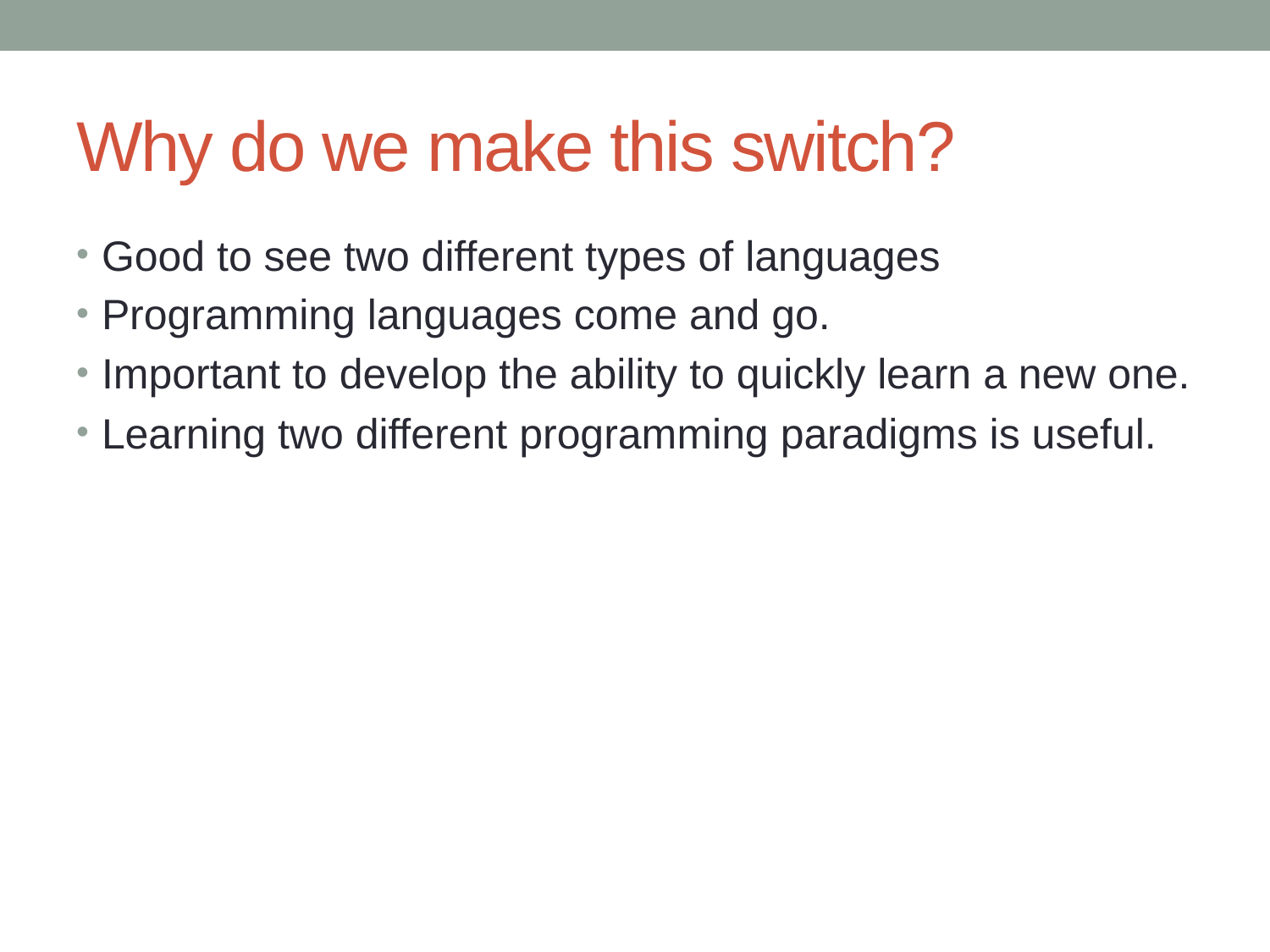

# Why do we make this switch?
Good to see two different types of languages
Programming languages come and go.
Important to develop the ability to quickly learn a new one.
Learning two different programming paradigms is useful.